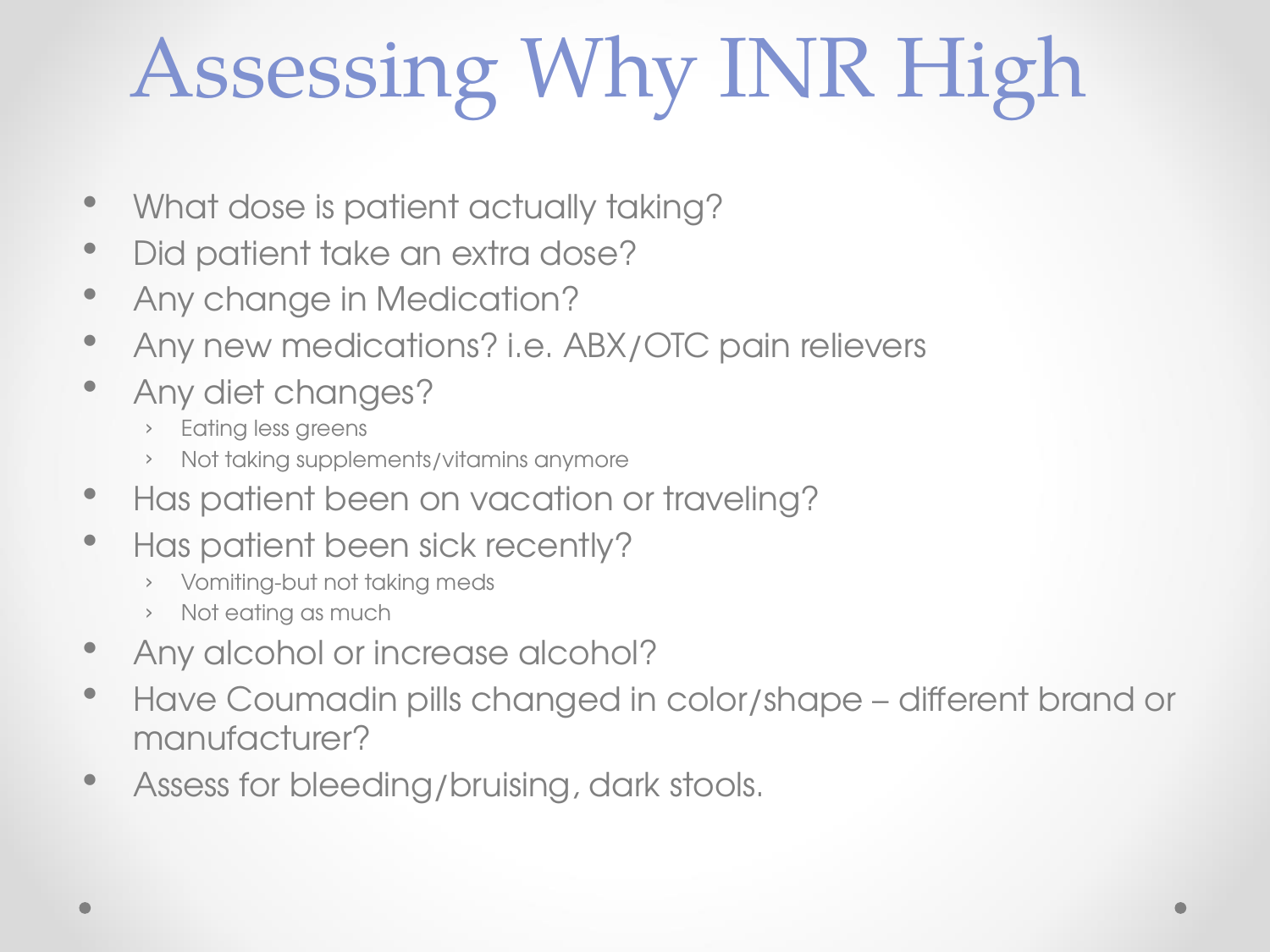

# Assessing Why INR High
What dose is patient actually taking?
Did patient take an extra dose?
Any change in Medication?
Any new medications? i.e. ABX/OTC pain relievers
Any diet changes?
Eating less greens
Not taking supplements/vitamins anymore
Has patient been on vacation or traveling?
Has patient been sick recently?
Vomiting-but not taking meds
Not eating as much
Any alcohol or increase alcohol?
Have Coumadin pills changed in color/shape – different brand or manufacturer?
Assess for bleeding/bruising, dark stools.